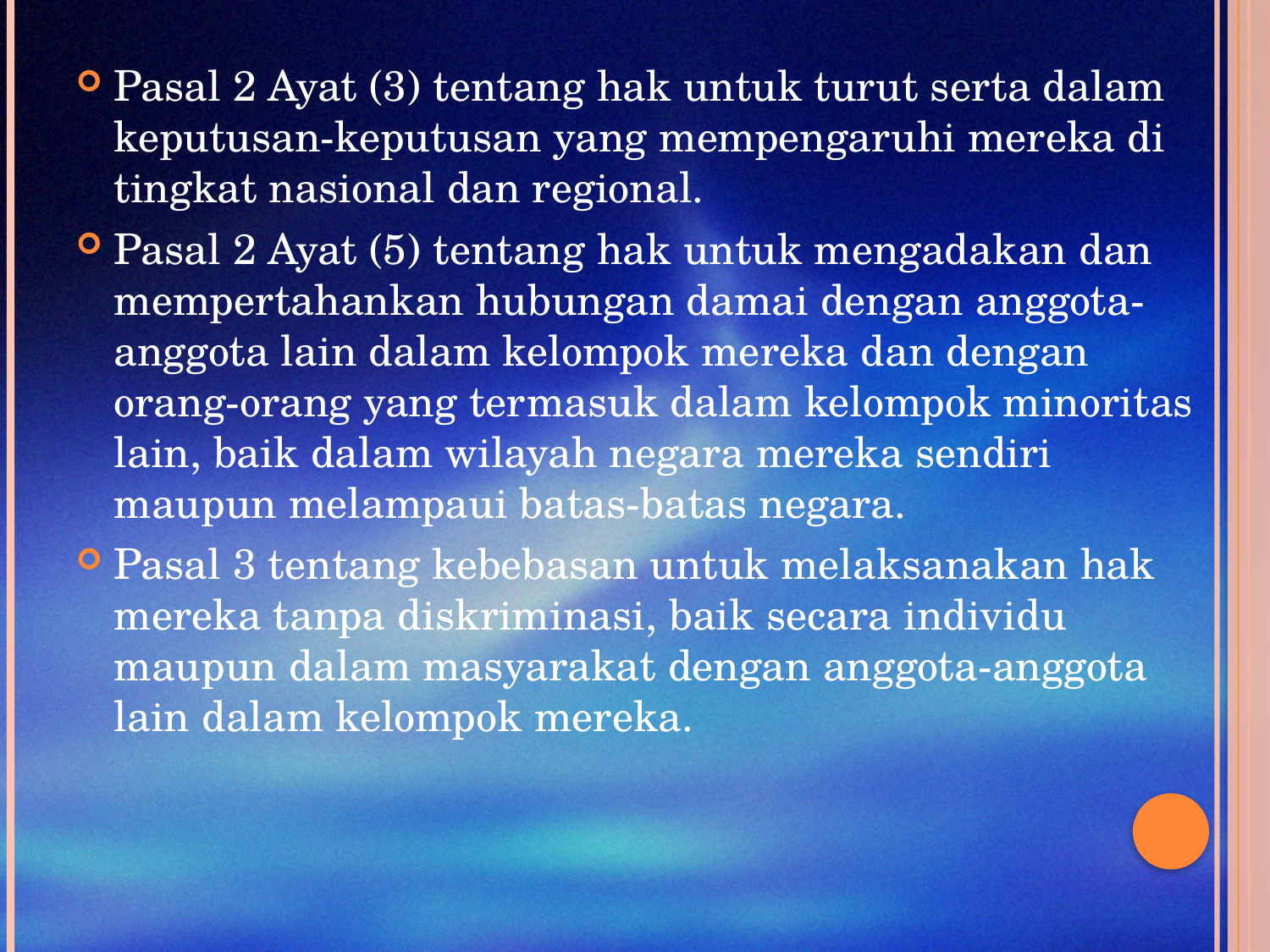

Pasal 2 Ayat (3) tentang hak untuk turut serta dalam keputusan-keputusan yang mempengaruhi mereka di tingkat nasional dan regional.
Pasal 2 Ayat (5) tentang hak untuk mengadakan dan mempertahankan hubungan damai dengan anggota-anggota lain dalam kelompok mereka dan dengan orang-orang yang termasuk dalam kelompok minoritas lain, baik dalam wilayah negara mereka sendiri maupun melampaui batas-batas negara.
Pasal 3 tentang kebebasan untuk melaksanakan hak mereka tanpa diskriminasi, baik secara individu maupun dalam masyarakat dengan anggota-anggota lain dalam kelompok mereka.